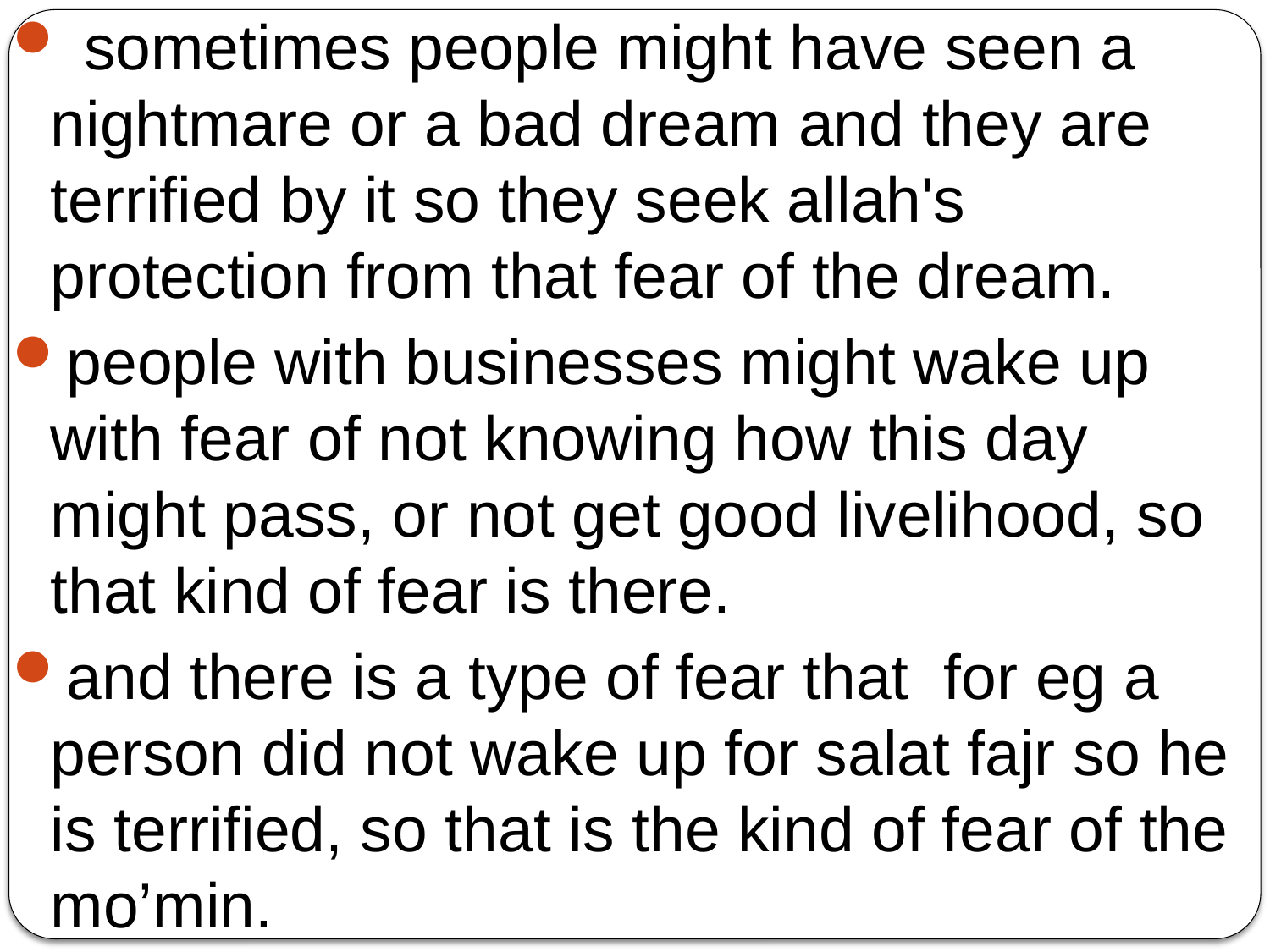

sometimes people might have seen a nightmare or a bad dream and they are terrified by it so they seek allah's protection from that fear of the dream.
people with businesses might wake up with fear of not knowing how this day might pass, or not get good livelihood, so that kind of fear is there.
and there is a type of fear that  for eg a person did not wake up for salat fajr so he is terrified, so that is the kind of fear of the mo’min.